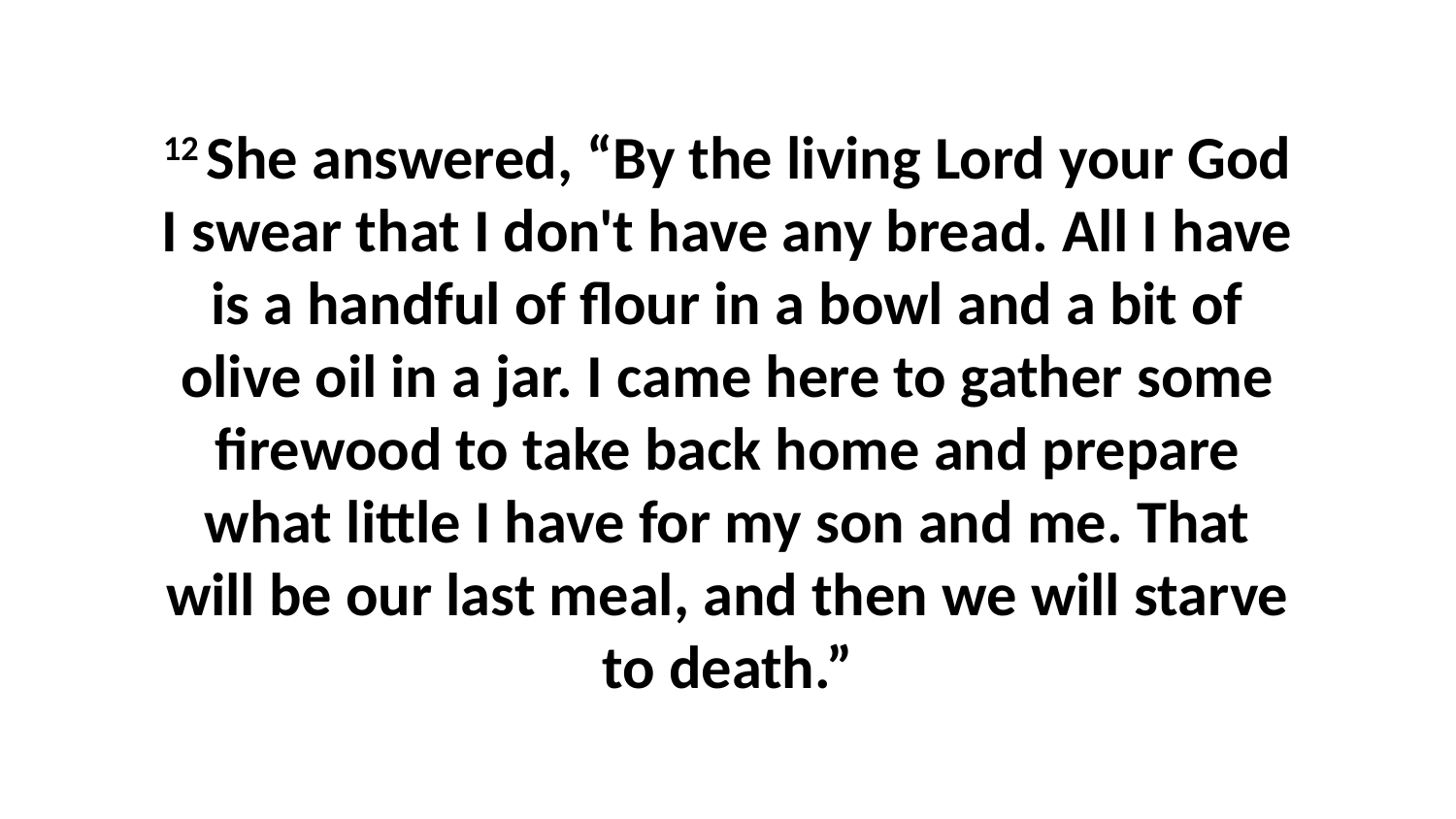

12 She answered, “By the living Lord your God I swear that I don't have any bread. All I have is a handful of flour in a bowl and a bit of olive oil in a jar. I came here to gather some firewood to take back home and prepare what little I have for my son and me. That will be our last meal, and then we will starve to death.”